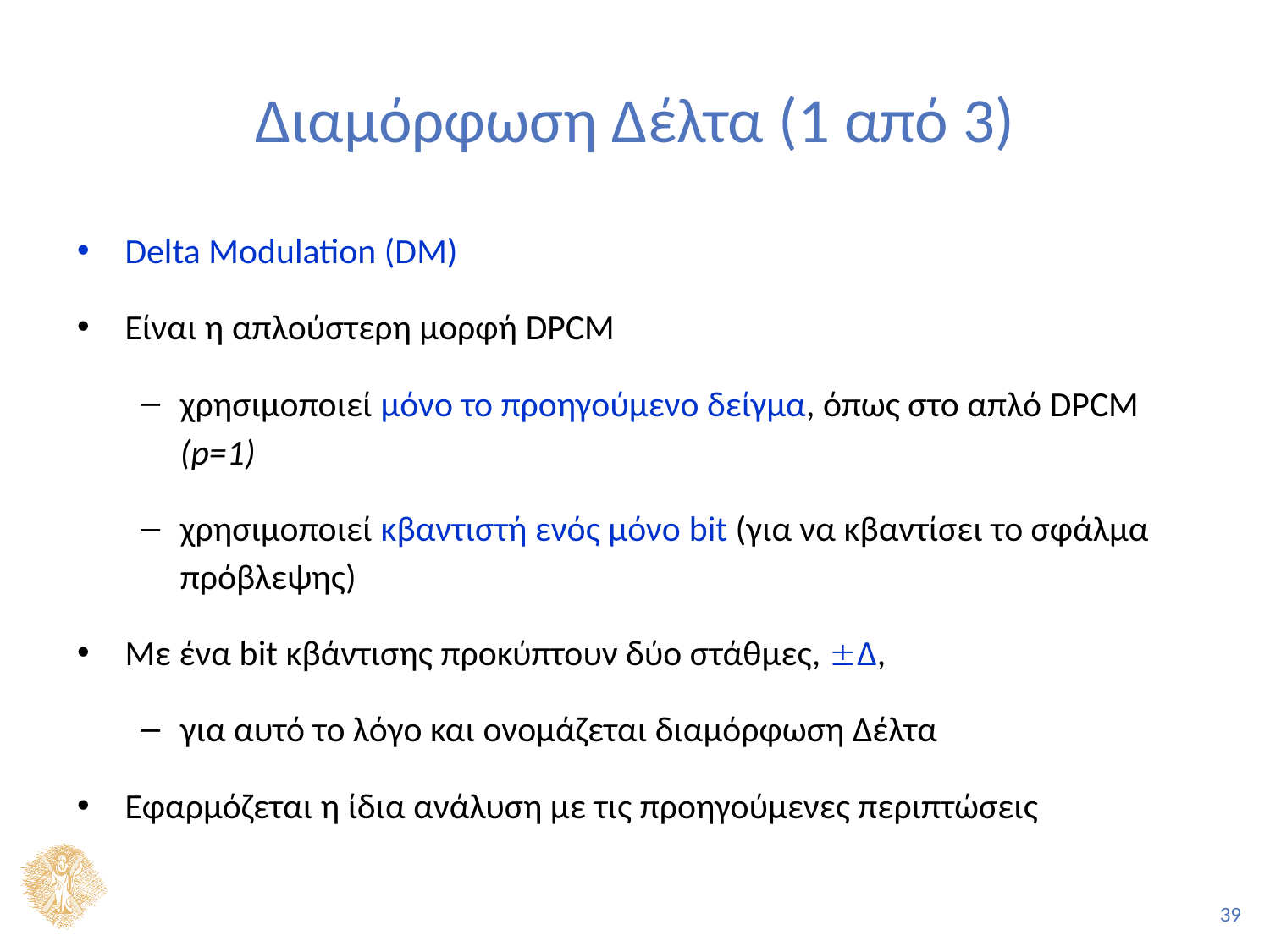

# Διαμόρφωση Δέλτα (1 από 3)
Delta Modulation (DM)
Είναι η απλούστερη μορφή DPCM
χρησιμοποιεί μόνο το προηγούμενο δείγμα, όπως στο απλό DPCM (p=1)
χρησιμοποιεί κβαντιστή ενός μόνο bit (για να κβαντίσει το σφάλμα πρόβλεψης)
Με ένα bit κβάντισης προκύπτουν δύο στάθμες, ±Δ,
για αυτό το λόγο και ονομάζεται διαμόρφωση Δέλτα
Εφαρμόζεται η ίδια ανάλυση με τις προηγούμενες περιπτώσεις